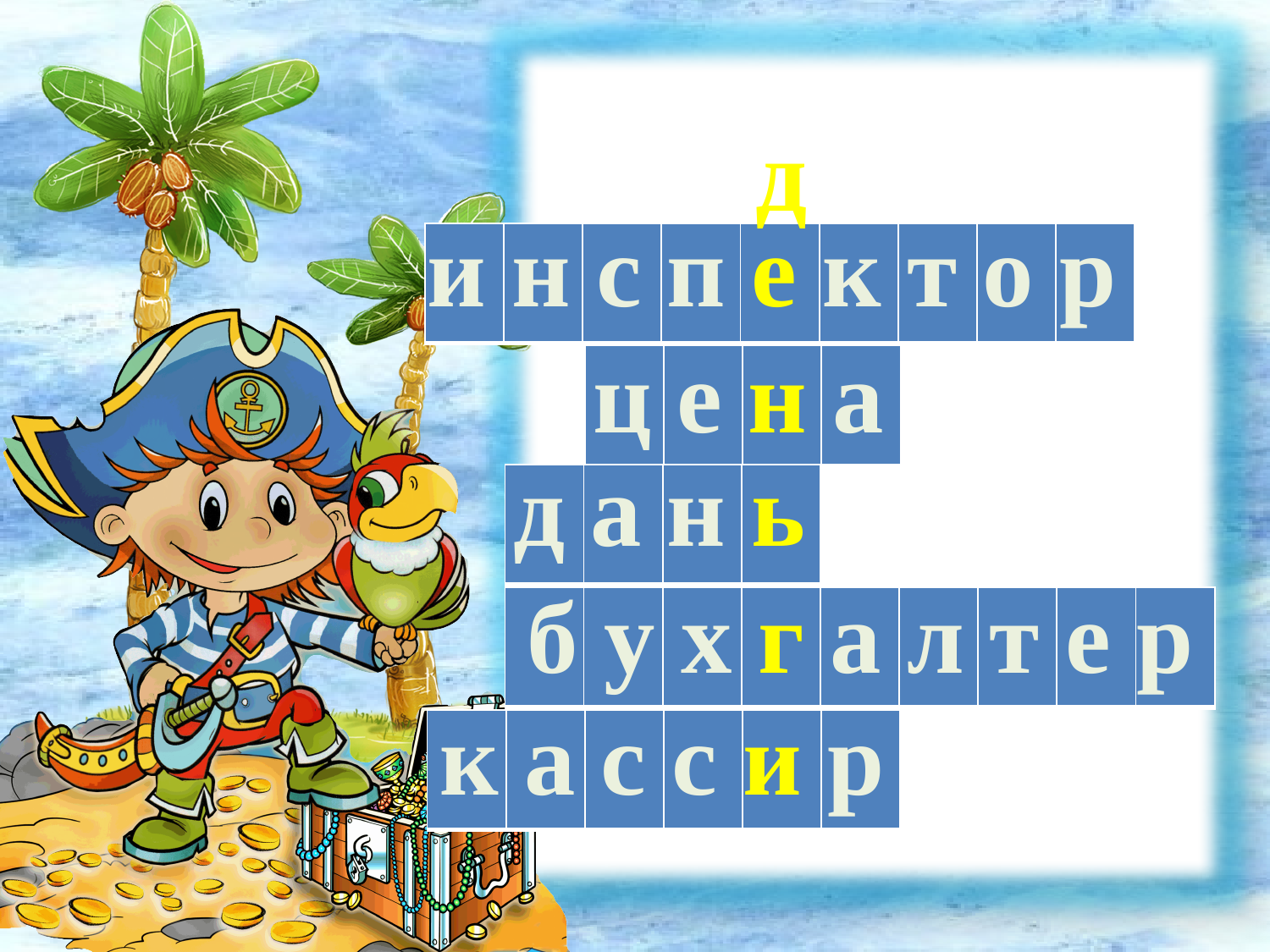

д
и н с п е к т о р
|  |  |  |  |  |  |  |  |  |
| --- | --- | --- | --- | --- | --- | --- | --- | --- |
 ц е н а
|  |  |  |  |
| --- | --- | --- | --- |
 д а н ь
|  |  |  |  |
| --- | --- | --- | --- |
б у х г а л т е р
|  |  |  |  |  |  |  |  |  |
| --- | --- | --- | --- | --- | --- | --- | --- | --- |
к а с с и р
|  |  |  |  |  |  |
| --- | --- | --- | --- | --- | --- |